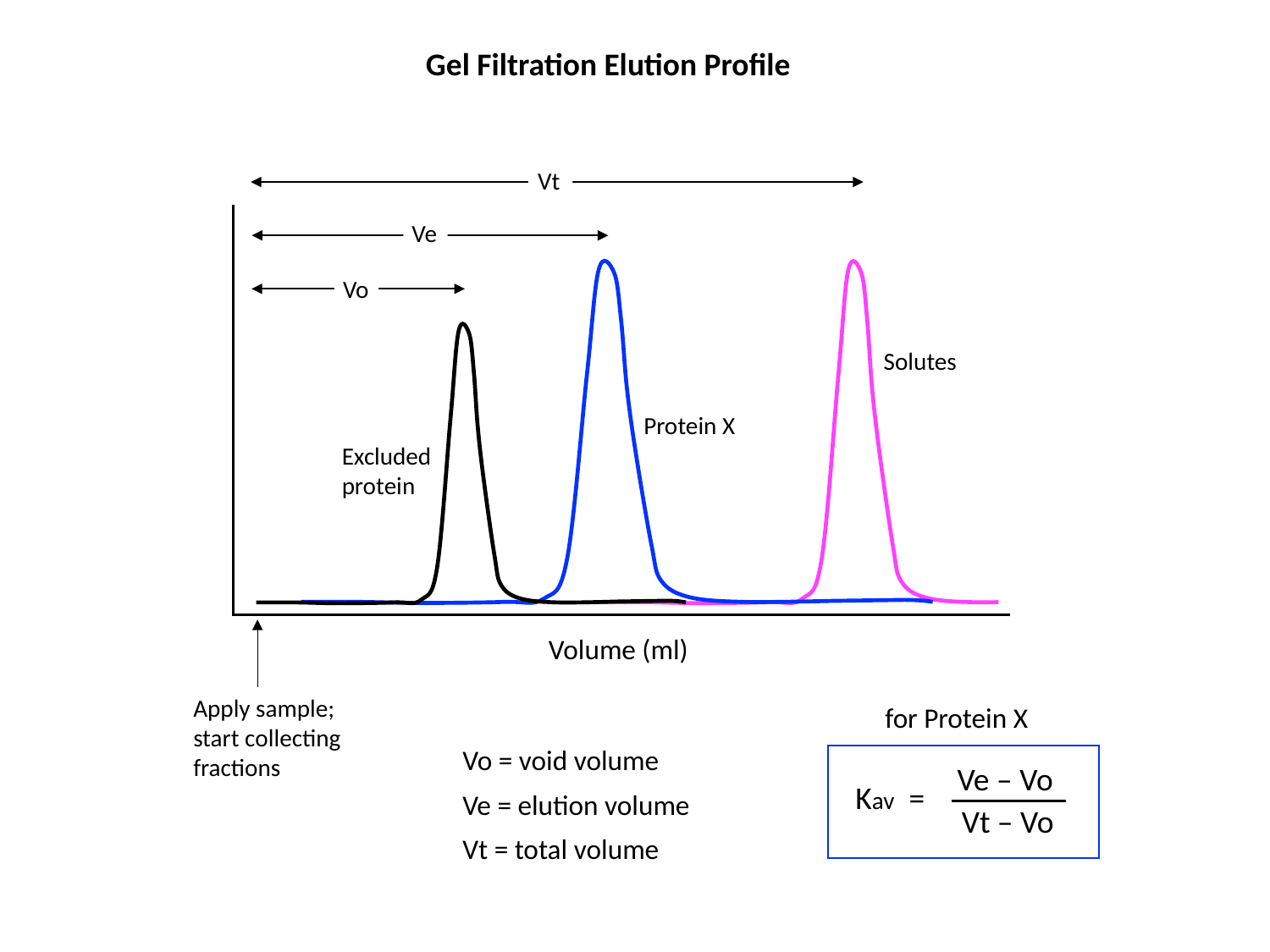

Gel Filtration Elution Profile
Vt

Ve

Vo

Solutes
Protein X
Excluded protein

Volume (ml)
Apply sample;
start collecting fractions
for Protein X
Vo = void volume

Ve – Vo
Kav  =
Ve = elution volume
Vt – Vo
Vt = total volume